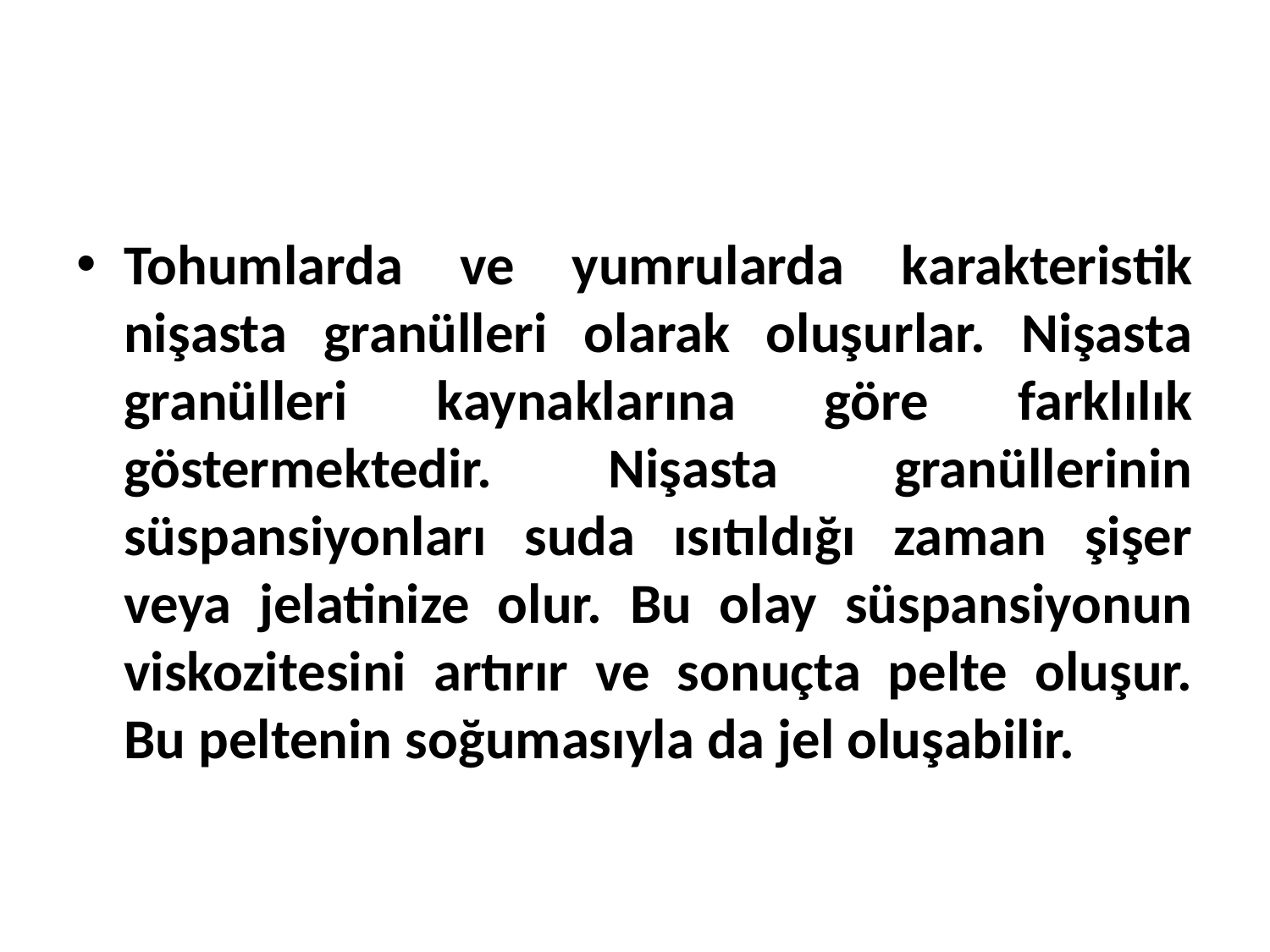

Tohumlarda ve yumrularda karakteristik nişasta granülleri olarak oluşurlar. Nişasta granülleri kaynaklarına göre farklılık göstermektedir. Nişasta granüllerinin süspansiyonları suda ısıtıldığı zaman şişer veya jelatinize olur. Bu olay süspansiyonun viskozitesini artırır ve sonuçta pelte oluşur. Bu peltenin soğumasıyla da jel oluşabilir.